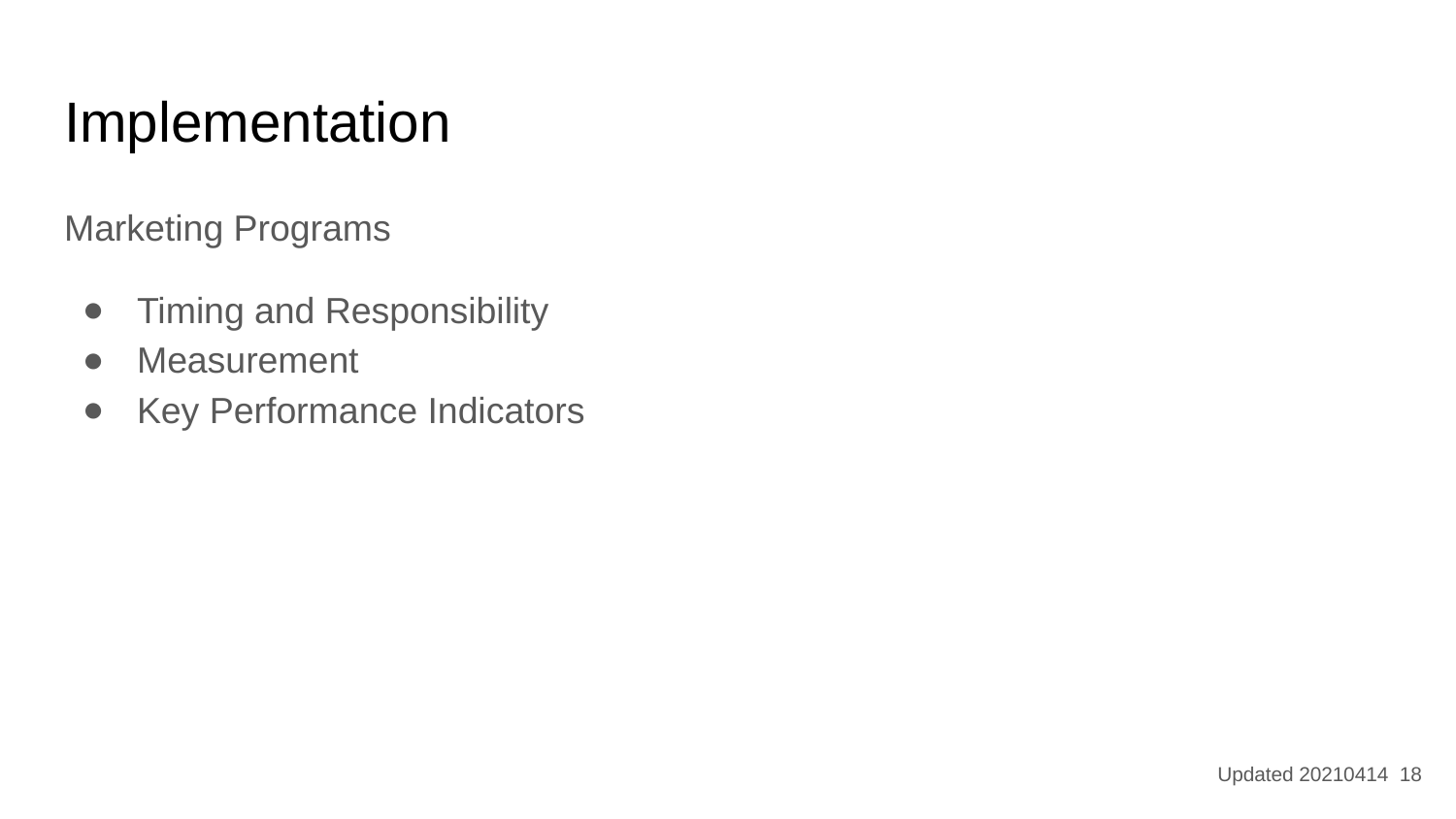

# Implementation
Marketing Programs
Timing and Responsibility
Measurement
Key Performance Indicators
Updated 20210414  18